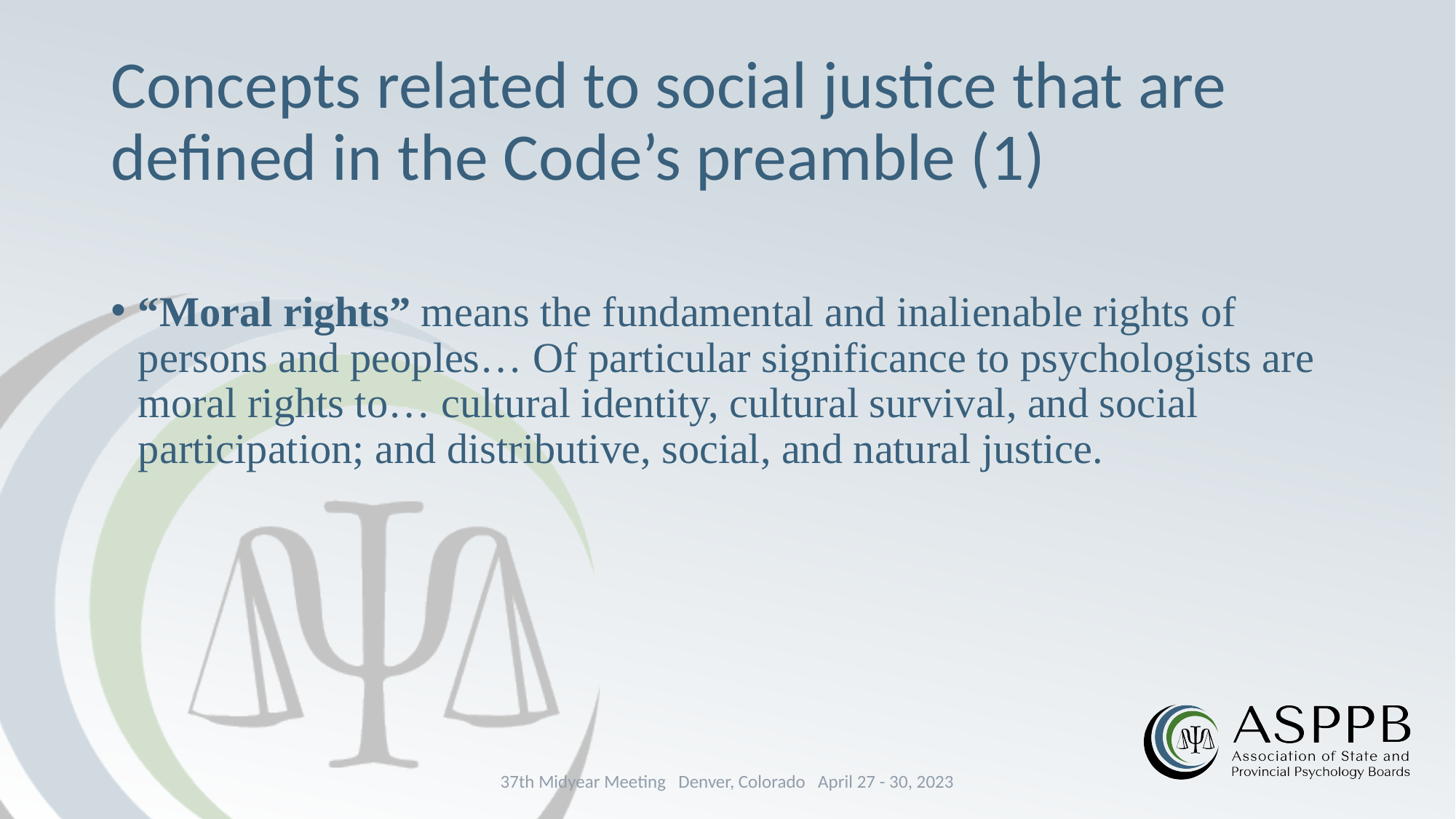

# Concepts related to social justice that are defined in the Code’s preamble (1)

“Moral rights” means the fundamental and inalienable rights of persons and peoples… Of particular significance to psychologists are moral rights to… cultural identity, cultural survival, and social participation; and distributive, social, and natural justice.

37th Midyear Meeting   Denver, Colorado   April 27 - 30, 2023